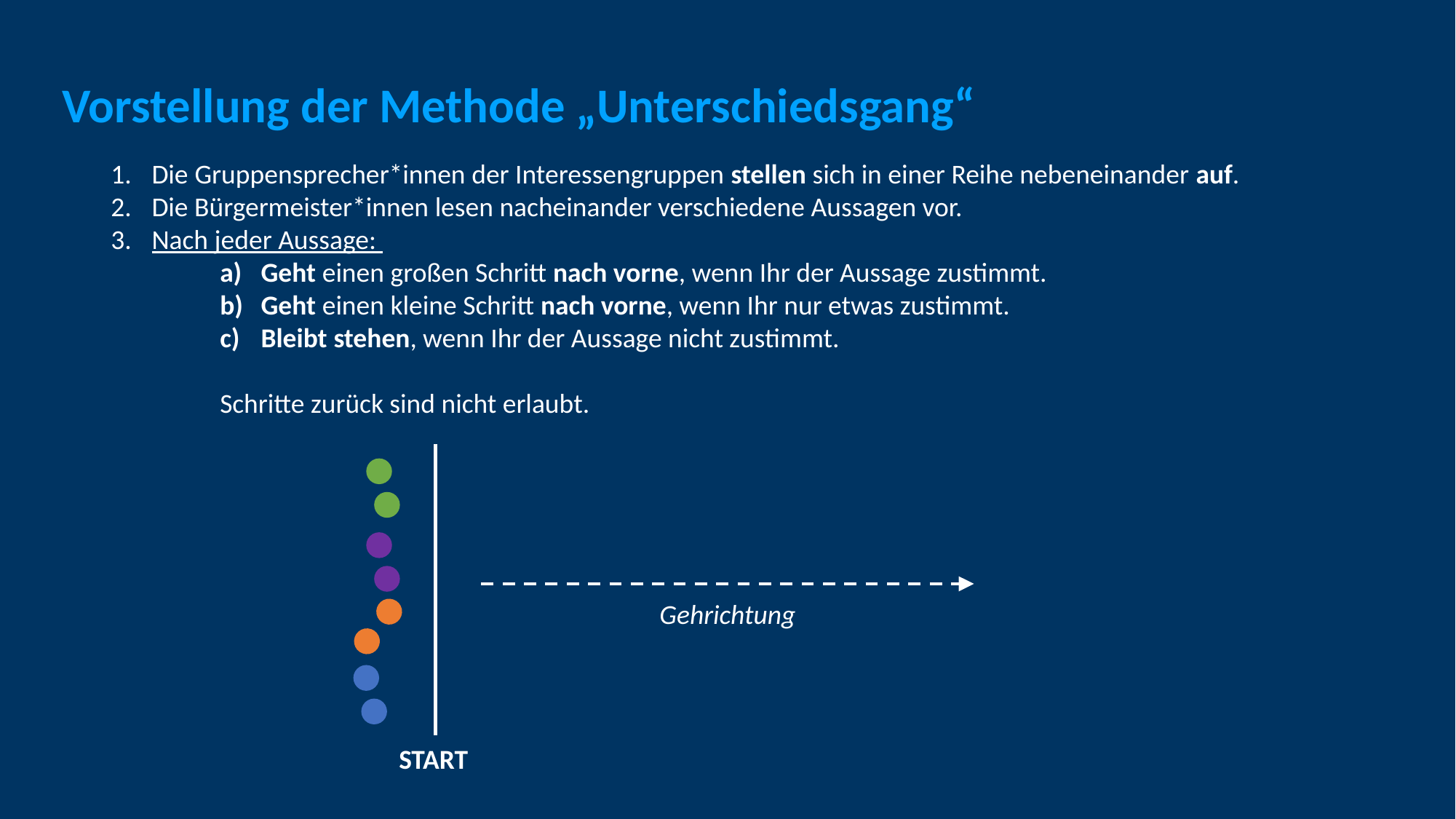

Vorstellung der Methode „Unterschiedsgang“
Die Gruppensprecher*innen der Interessengruppen stellen sich in einer Reihe nebeneinander auf.
Die Bürgermeister*innen lesen nacheinander verschiedene Aussagen vor.
Nach jeder Aussage:
Geht einen großen Schritt nach vorne, wenn Ihr der Aussage zustimmt.
Geht einen kleine Schritt nach vorne, wenn Ihr nur etwas zustimmt.
Bleibt stehen, wenn Ihr der Aussage nicht zustimmt.

Schritte zurück sind nicht erlaubt.

Gehrichtung

START